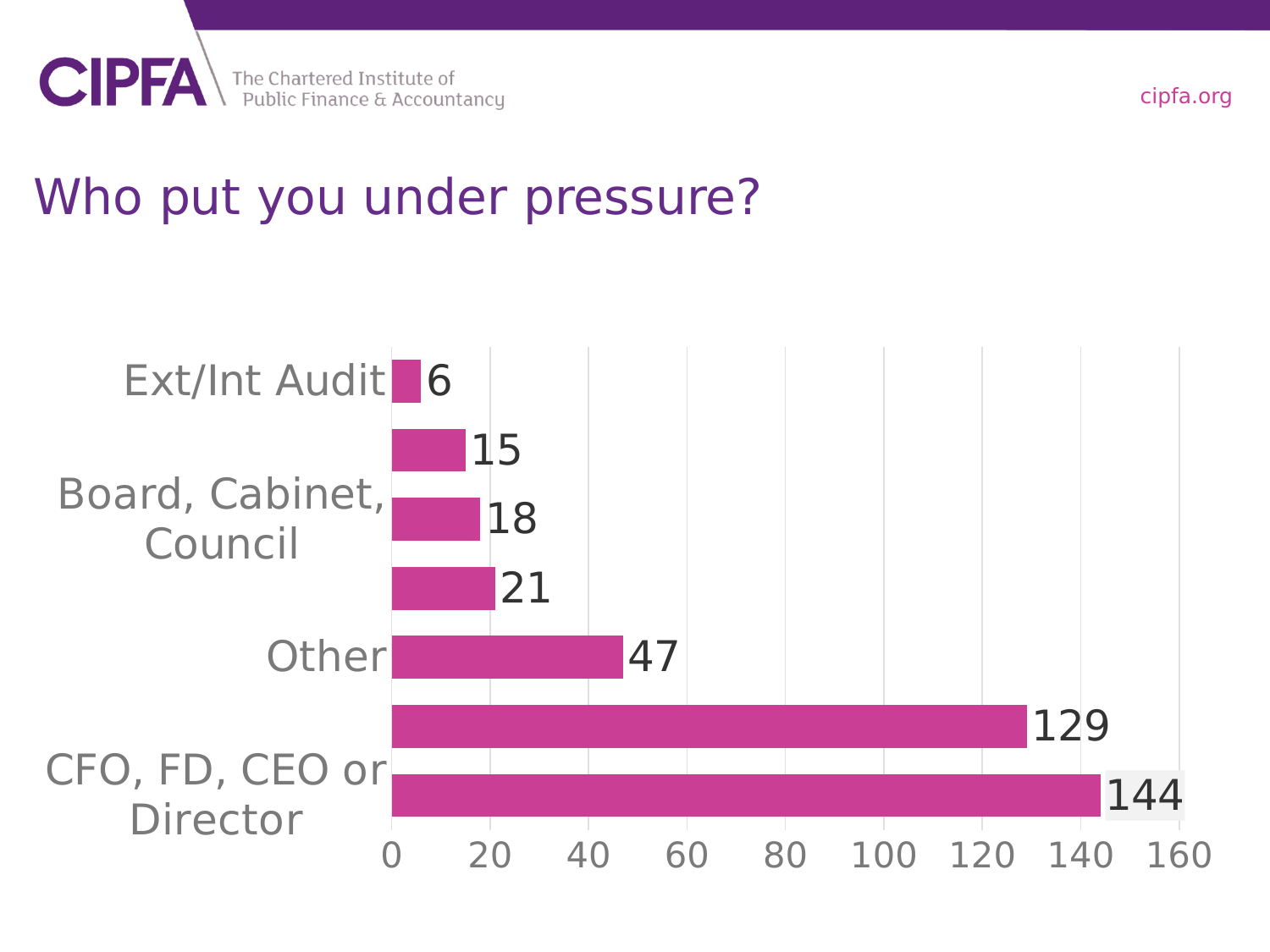

# Who put you under pressure?

### Chart

| Category | Series 1 |
|---|---|
| CFO, FD, CEO or Director | 144.0 |
| Line manager or their mgr | 129.0 |
| Other | 47.0 |
| Supplier / Customer | 21.0 |
| Board, Cabinet, Council | 18.0 |
| Regulator | 15.0 |
| Ext/Int Audit | 6.0 |